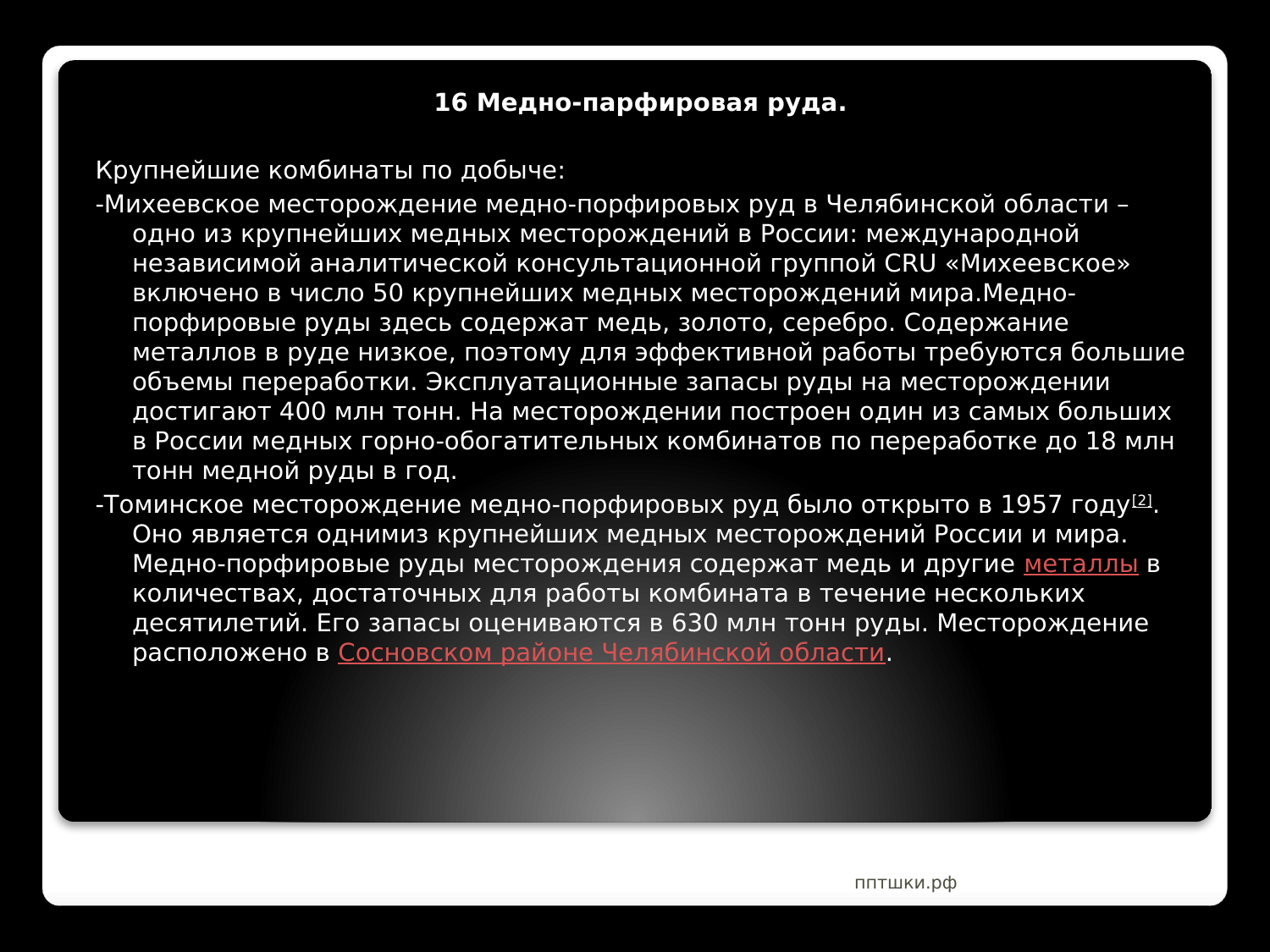

16 Медно-парфировая руда.

Крупнейшие комбинаты по добыче:
-Михеевское месторождение медно-порфировых руд в Челябинской области – одно из крупнейших медных месторождений в России: международной независимой аналитической консультационной группой CRU «Михеевское» включено в число 50 крупнейших медных месторождений мира.Медно-порфировые руды здесь содержат медь, золото, серебро. Содержание металлов в руде низкое, поэтому для эффективной работы требуются большие объемы переработки. Эксплуатационные запасы руды на месторождении достигают 400 млн тонн. На месторождении построен один из самых больших в России медных горно-обогатительных комбинатов по переработке до 18 млн тонн медной руды в год.
-Томинское месторождение медно-порфировых руд было открыто в 1957 году[2]. Оно является однимиз крупнейших медных месторождений России и мира. Медно-порфировые руды месторождения содержат медь и другие металлы в количествах, достаточных для работы комбината в течение нескольких десятилетий. Его запасы оцениваются в 630 млн тонн руды. Месторождение расположено в Сосновском районе Челябинской области.

#
пптшки.рф